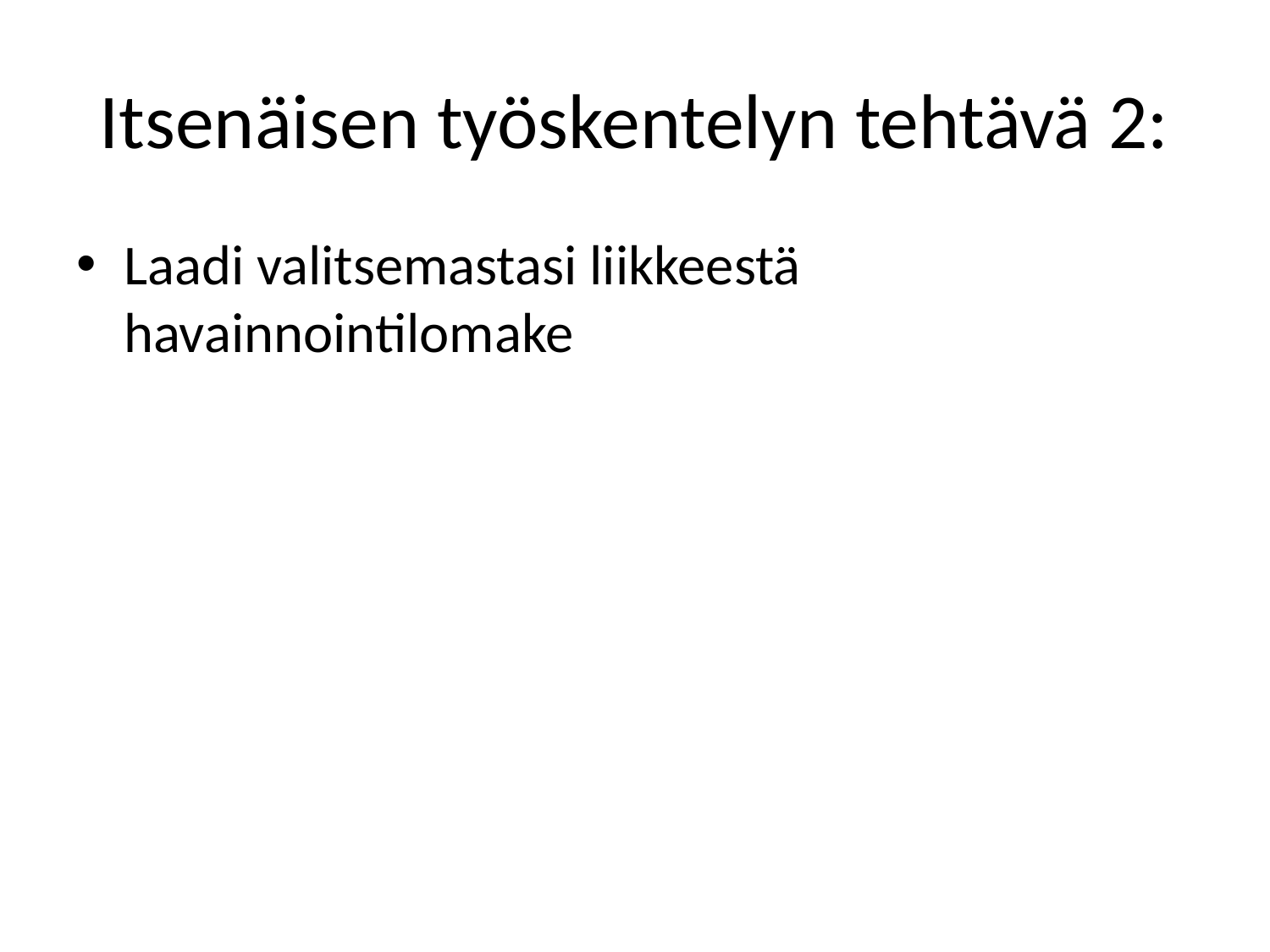

# Itsenäisen työskentelyn tehtävä 2:
Laadi valitsemastasi liikkeestä havainnointilomake